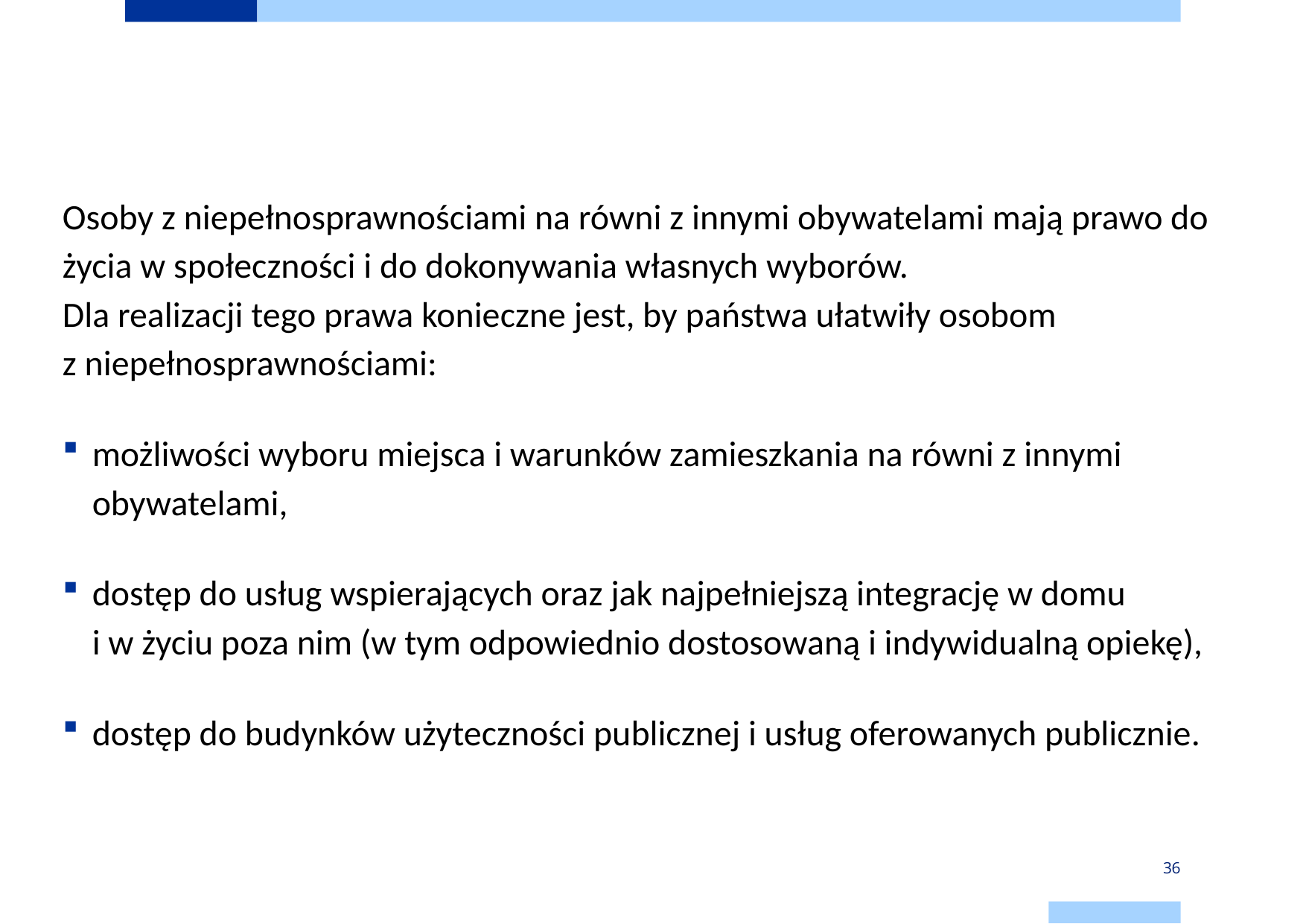

# KPON – Artykuł 19 Prawo do samodzielnego życia, integracji społecznej
Osoby z niepełnosprawnościami na równi z innymi obywatelami mają prawo do życia w społeczności i do dokonywania własnych wyborów.
Dla realizacji tego prawa konieczne jest, by państwa ułatwiły osobom
z niepełnosprawnościami:
możliwości wyboru miejsca i warunków zamieszkania na równi z innymi obywatelami,
dostęp do usług wspierających oraz jak najpełniejszą integrację w domu
i w życiu poza nim (w tym odpowiednio dostosowaną i indywidualną opiekę),
dostęp do budynków użyteczności publicznej i usług oferowanych publicznie.
36